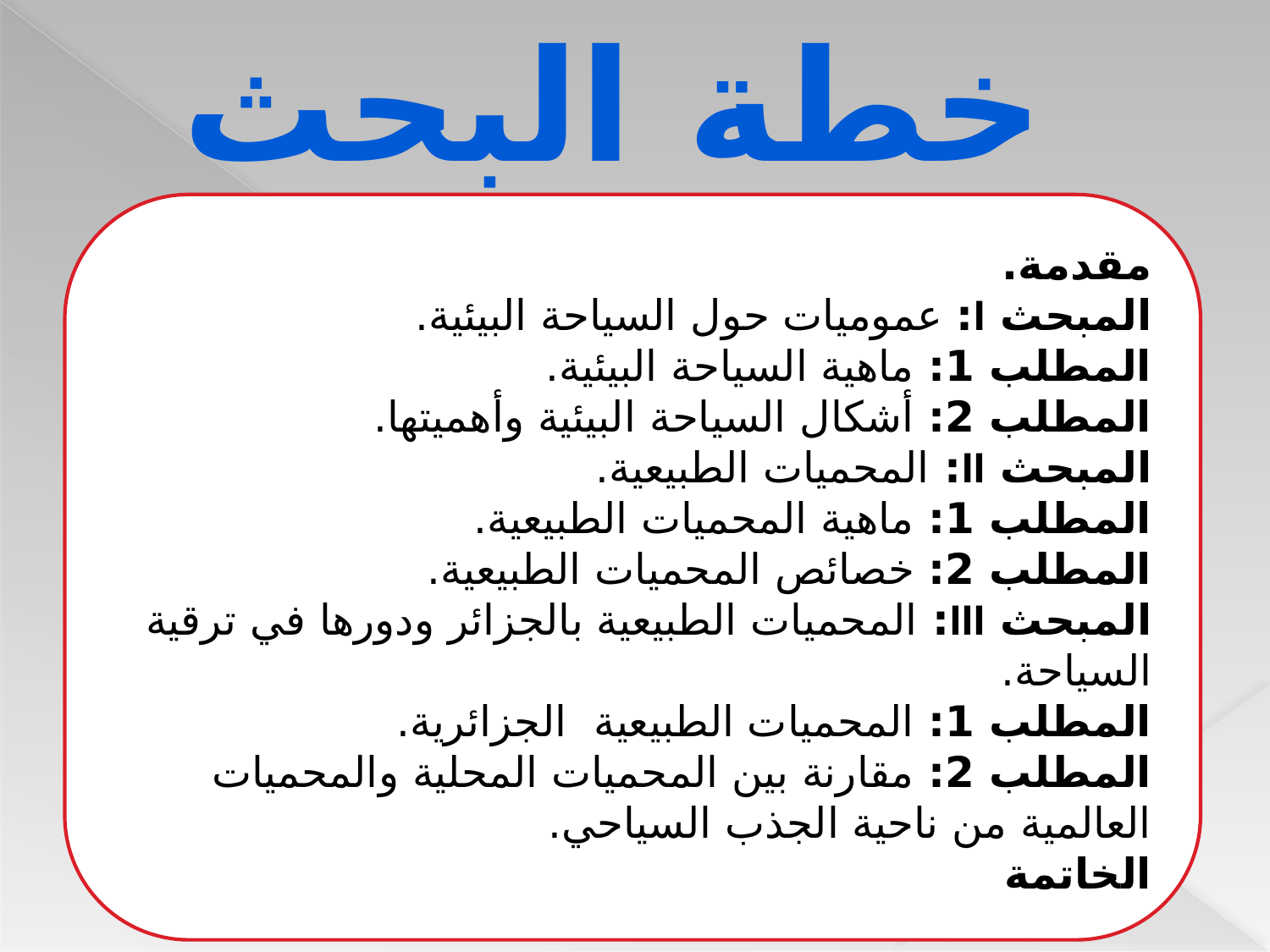

خطة البحث
مقدمة.
المبحث I: عموميات حول السياحة البيئية.
	المطلب 1: ماهية السياحة البيئية.
	المطلب 2: أشكال السياحة البيئية وأهميتها.
المبحث II: المحميات الطبيعية.
	المطلب 1: ماهية المحميات الطبيعية.
	المطلب 2: خصائص المحميات الطبيعية.
المبحث III: المحميات الطبيعية بالجزائر ودورها في ترقية السياحة.
	المطلب 1: المحميات الطبيعية  الجزائرية.
	المطلب 2: مقارنة بين المحميات المحلية والمحميات العالمية من ناحية الجذب السياحي.
الخاتمة